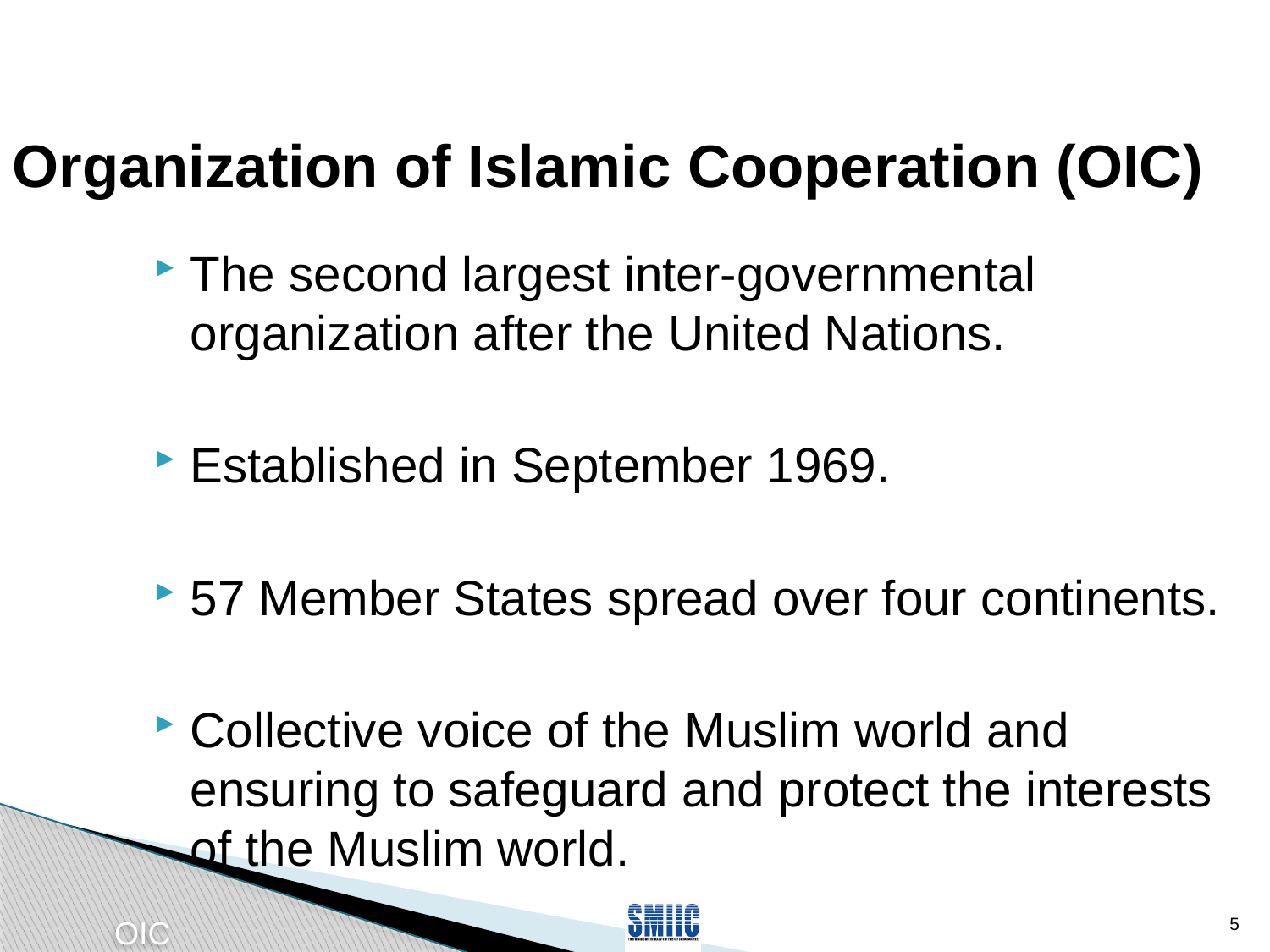

# Organization of Islamic Cooperation (OIC)
The second largest inter-governmental organization after the United Nations.

Established in September 1969.

57 Member States spread over four continents.

Collective voice of the Muslim world and ensuring to safeguard and protect the interests of the Muslim world.
5
OIC